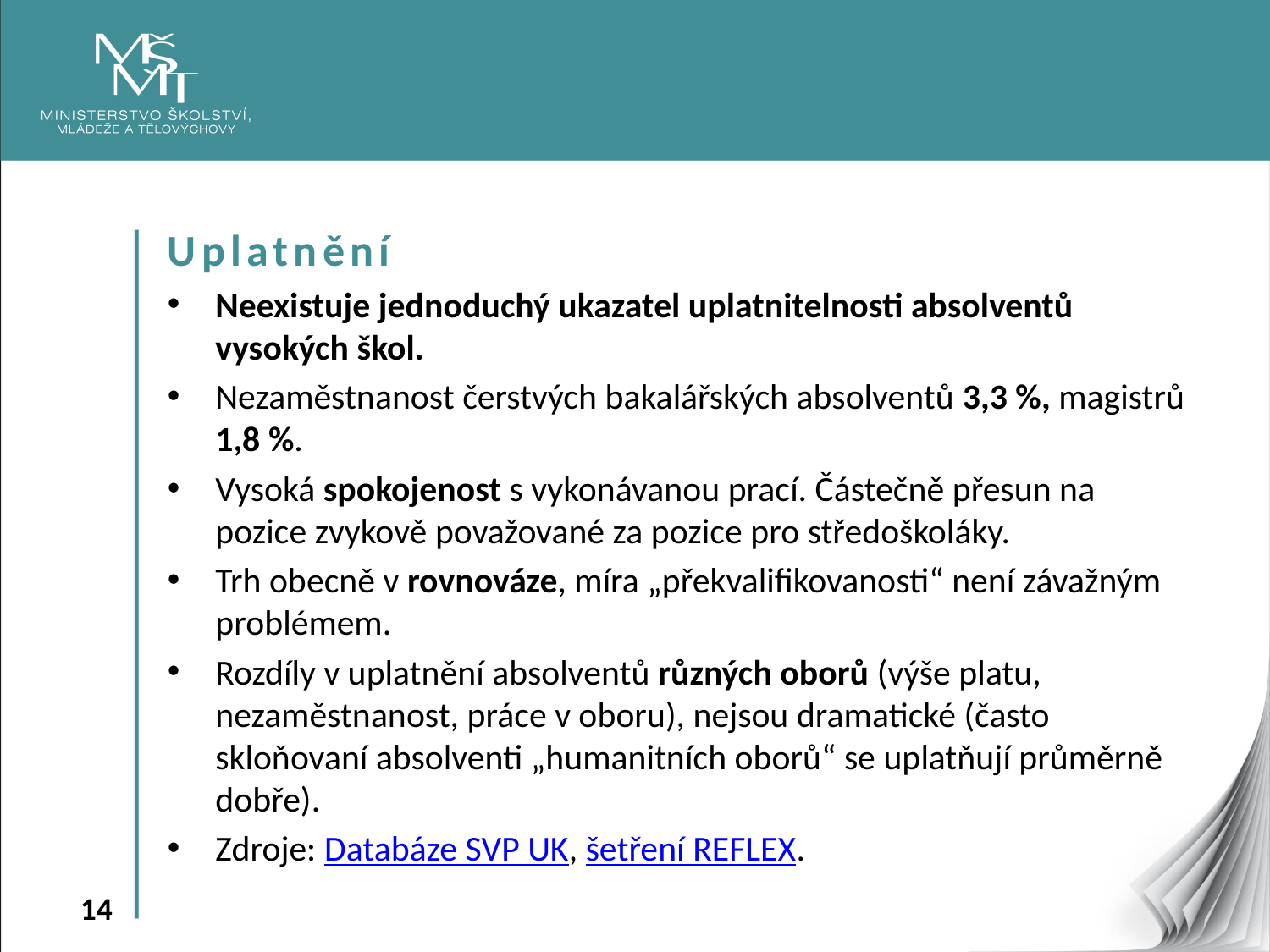

Uplatnění
Neexistuje jednoduchý ukazatel uplatnitelnosti absolventů vysokých škol.
Nezaměstnanost čerstvých bakalářských absolventů 3,3 %, magistrů 1,8 %.
Vysoká spokojenost s vykonávanou prací. Částečně přesun na pozice zvykově považované za pozice pro středoškoláky.
Trh obecně v rovnováze, míra „překvalifikovanosti“ není závažným problémem.
Rozdíly v uplatnění absolventů různých oborů (výše platu, nezaměstnanost, práce v oboru), nejsou dramatické (často skloňovaní absolventi „humanitních oborů“ se uplatňují průměrně dobře).
Zdroje: Databáze SVP UK, šetření REFLEX.